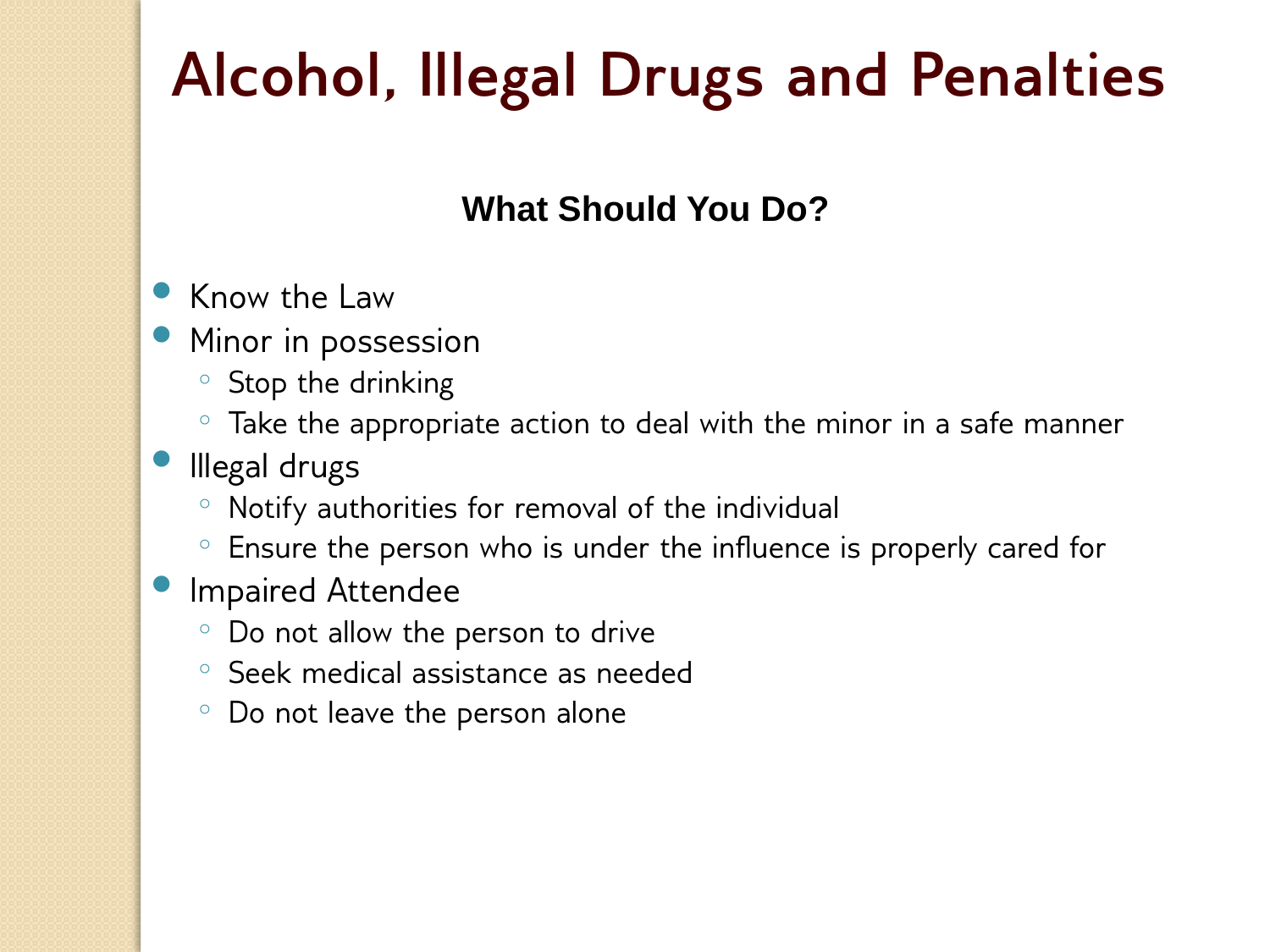

Alcohol, Illegal Drugs and Penalties
What Should You Do?
Know the Law
Minor in possession
Stop the drinking
Take the appropriate action to deal with the minor in a safe manner
Illegal drugs
Notify authorities for removal of the individual
Ensure the person who is under the influence is properly cared for
Impaired Attendee
Do not allow the person to drive
Seek medical assistance as needed
Do not leave the person alone